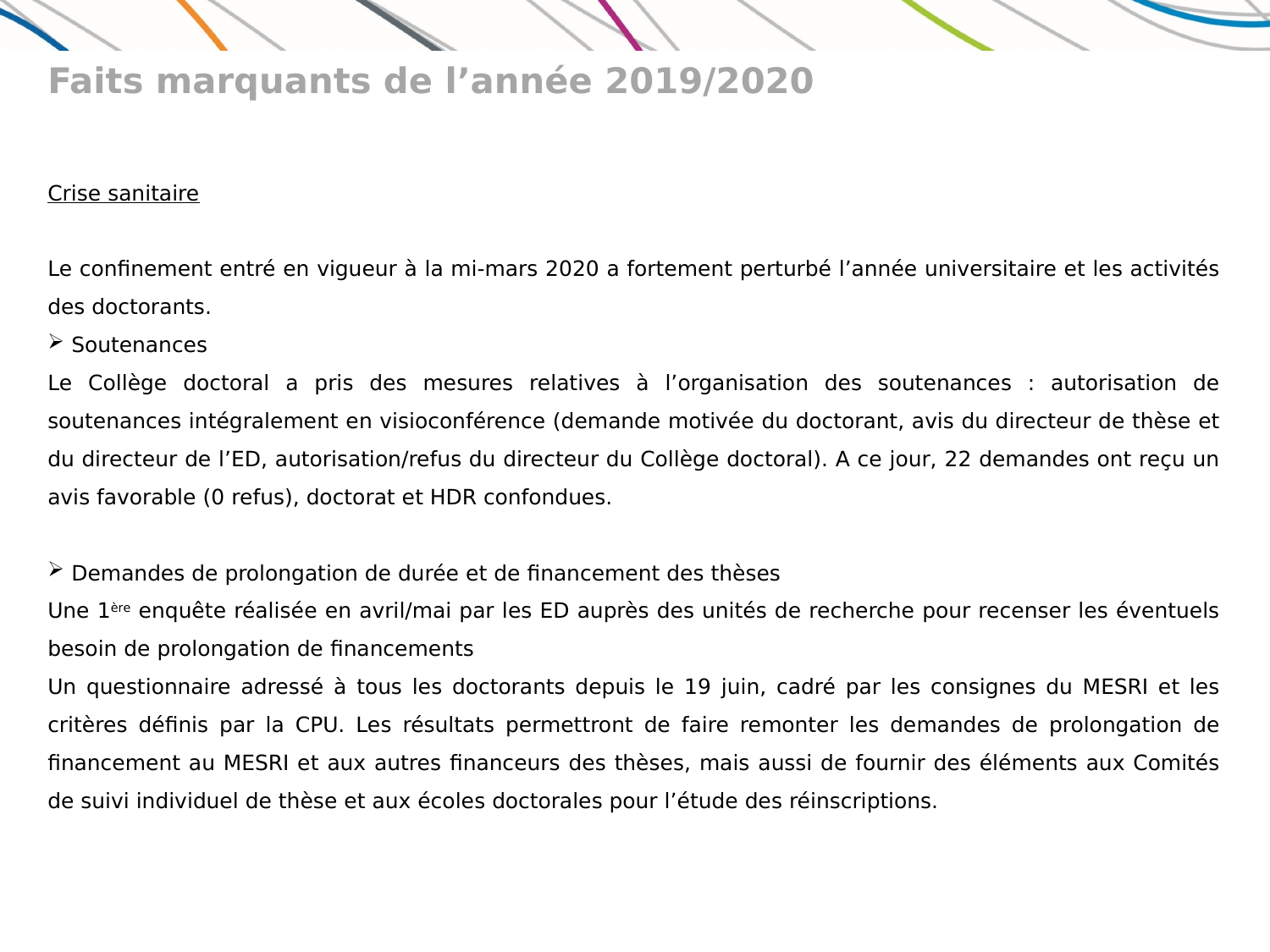

Faits marquants de l’année 2019/2020
Crise sanitaire

Le confinement entré en vigueur à la mi-mars 2020 a fortement perturbé l’année universitaire et les activités des doctorants.
Soutenances
Le Collège doctoral a pris des mesures relatives à l’organisation des soutenances : autorisation de soutenances intégralement en visioconférence (demande motivée du doctorant, avis du directeur de thèse et du directeur de l’ED, autorisation/refus du directeur du Collège doctoral). A ce jour, 22 demandes ont reçu un avis favorable (0 refus), doctorat et HDR confondues.

Demandes de prolongation de durée et de financement des thèses
Une 1ère enquête réalisée en avril/mai par les ED auprès des unités de recherche pour recenser les éventuels besoin de prolongation de financements
Un questionnaire adressé à tous les doctorants depuis le 19 juin, cadré par les consignes du MESRI et les critères définis par la CPU. Les résultats permettront de faire remonter les demandes de prolongation de financement au MESRI et aux autres financeurs des thèses, mais aussi de fournir des éléments aux Comités de suivi individuel de thèse et aux écoles doctorales pour l’étude des réinscriptions.